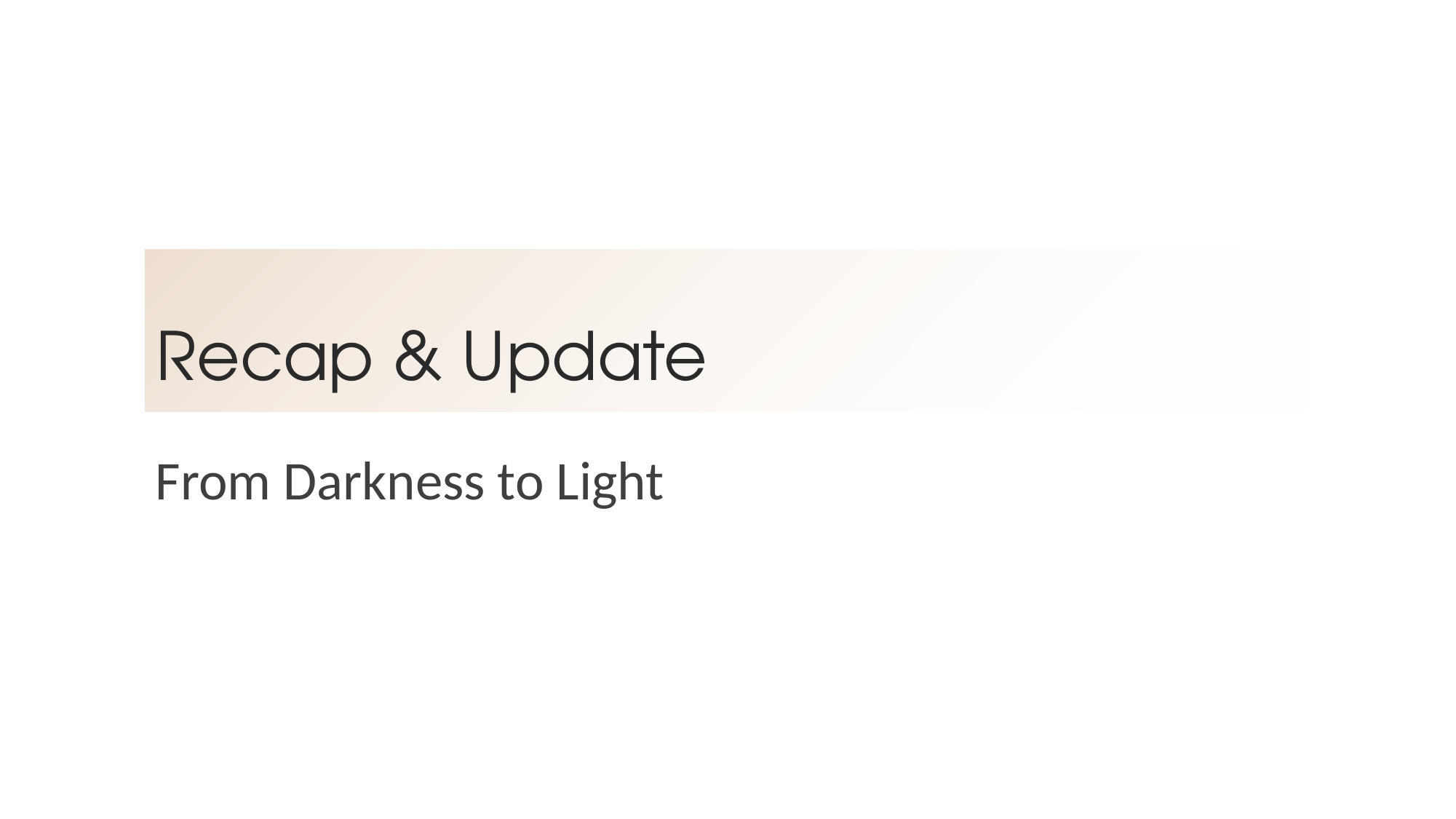

# Recap & Update
From Darkness to Light